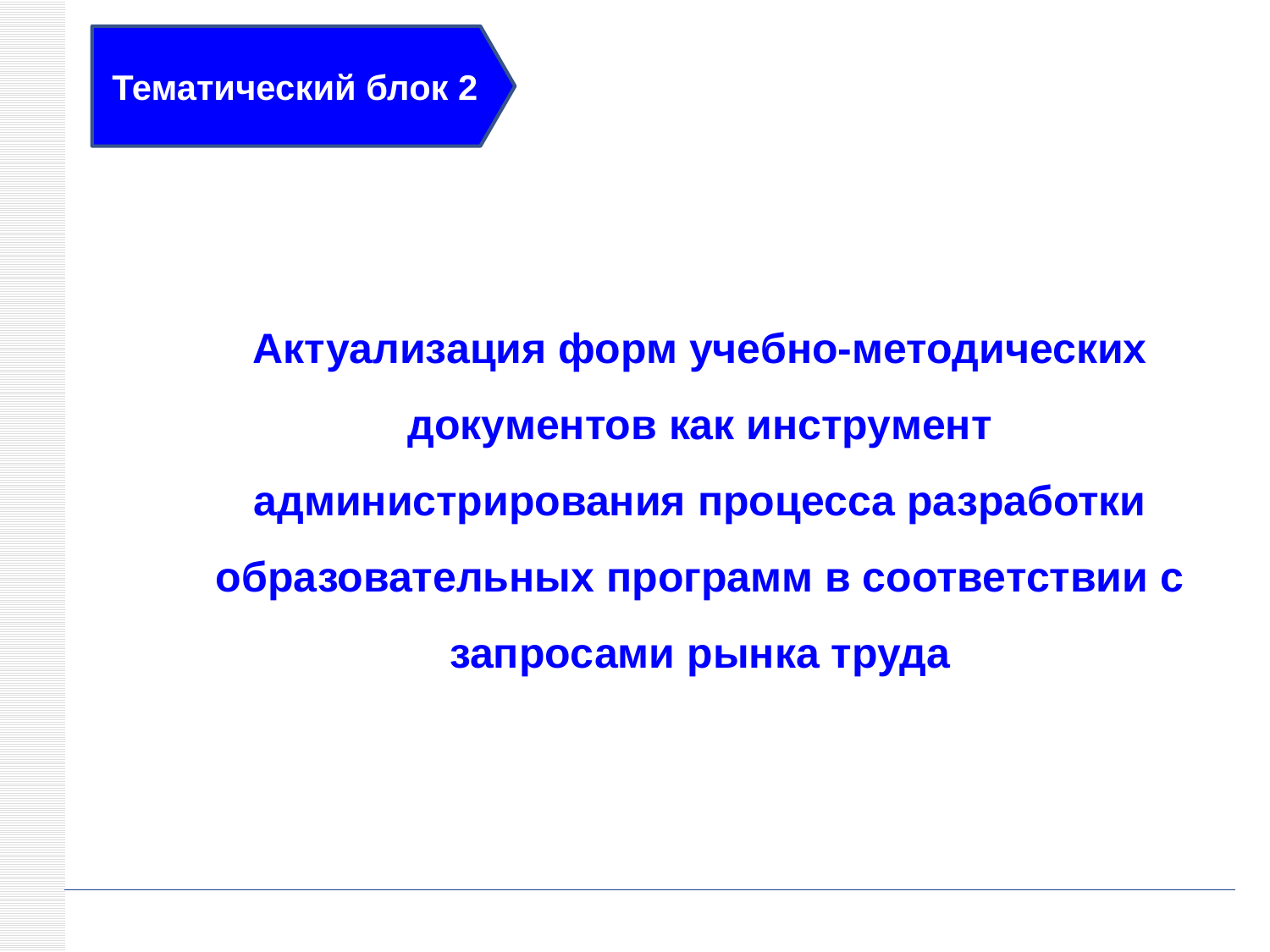

Тематический блок 2
# Актуализация форм учебно-методических документов как инструмент администрирования процесса разработки образовательных программ в соответствии с запросами рынка труда